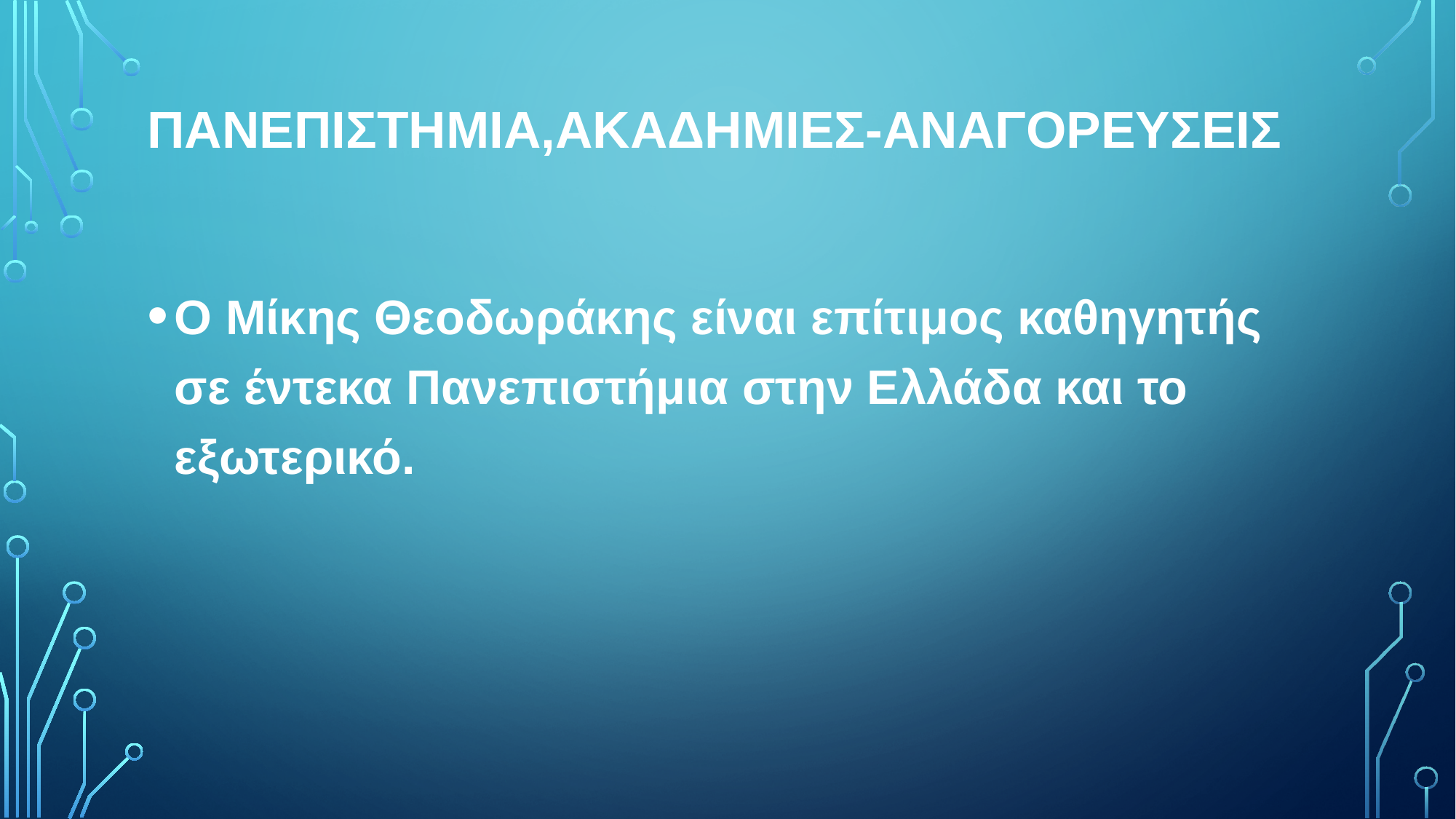

# ΠΑΝΕΠΙΣΤΗΜΙΑ,ΑΚΑΔΗΜΙΕΣ-ΑΝΑΓΟΡΕΥΣΕΙΣ
Ο Μίκης Θεοδωράκης είναι επίτιμος καθηγητής σε έντεκα Πανεπιστήμια στην Ελλάδα και το εξωτερικό.